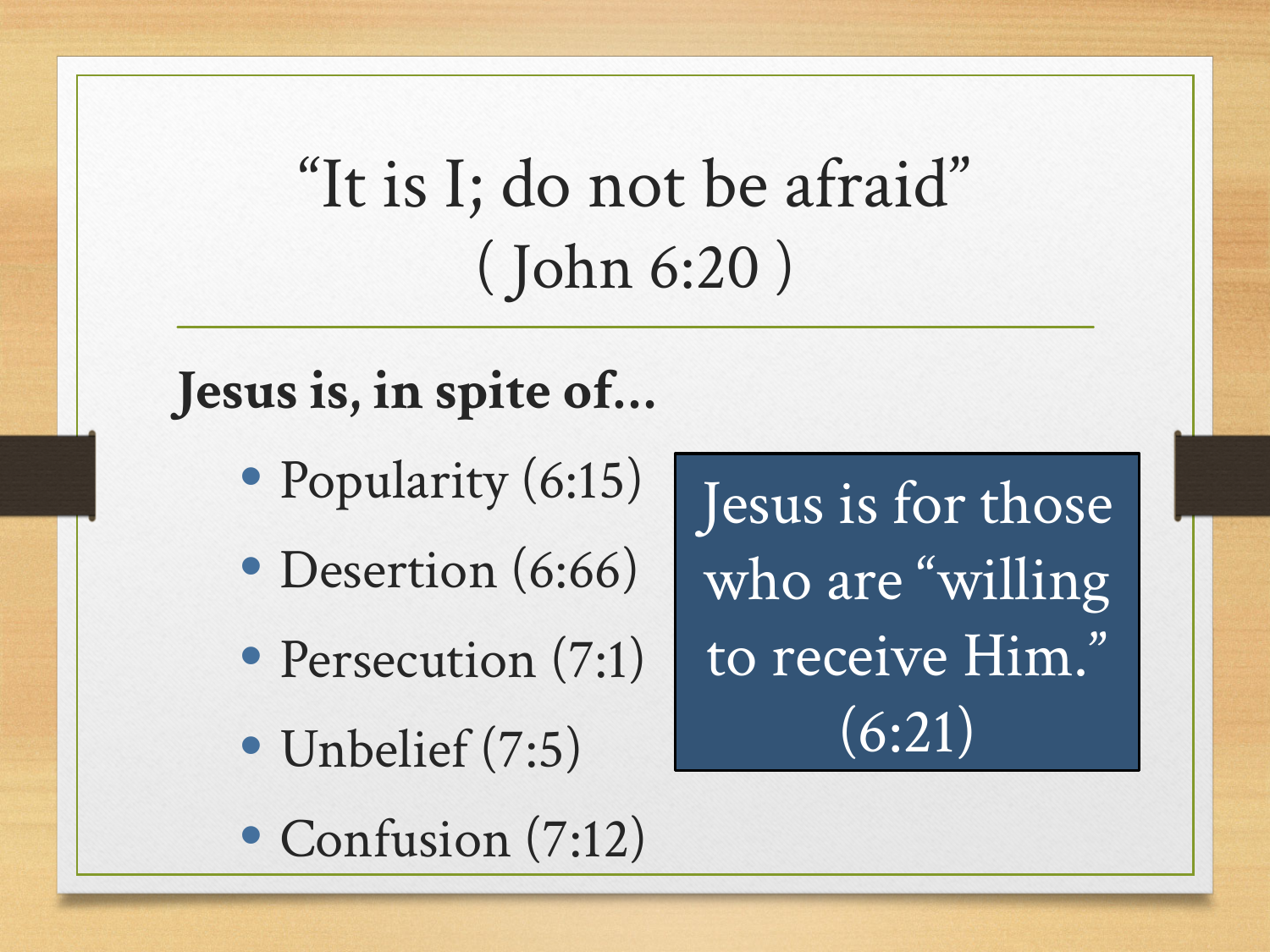

# “It is I; do not be afraid” ( John 6:20 )
Jesus is, in spite of…
Popularity (6:15)
Desertion (6:66)
Persecution (7:1)
Unbelief (7:5)
Confusion (7:12)
Jesus is for those who are “willing to receive Him.” (6:21)